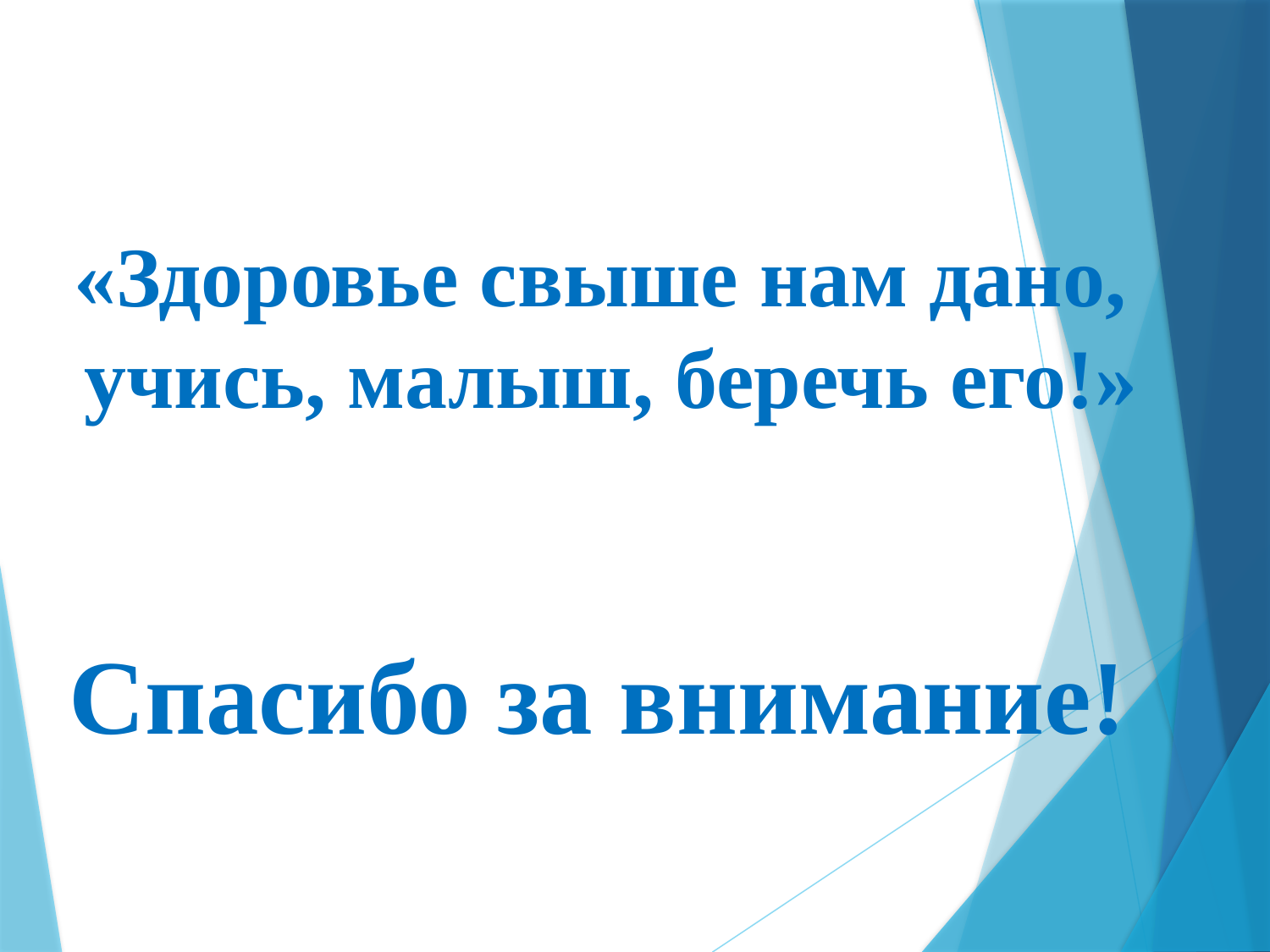

«Здоровье свыше нам дано,
учись, малыш, беречь его!»

Спасибо за внимание!